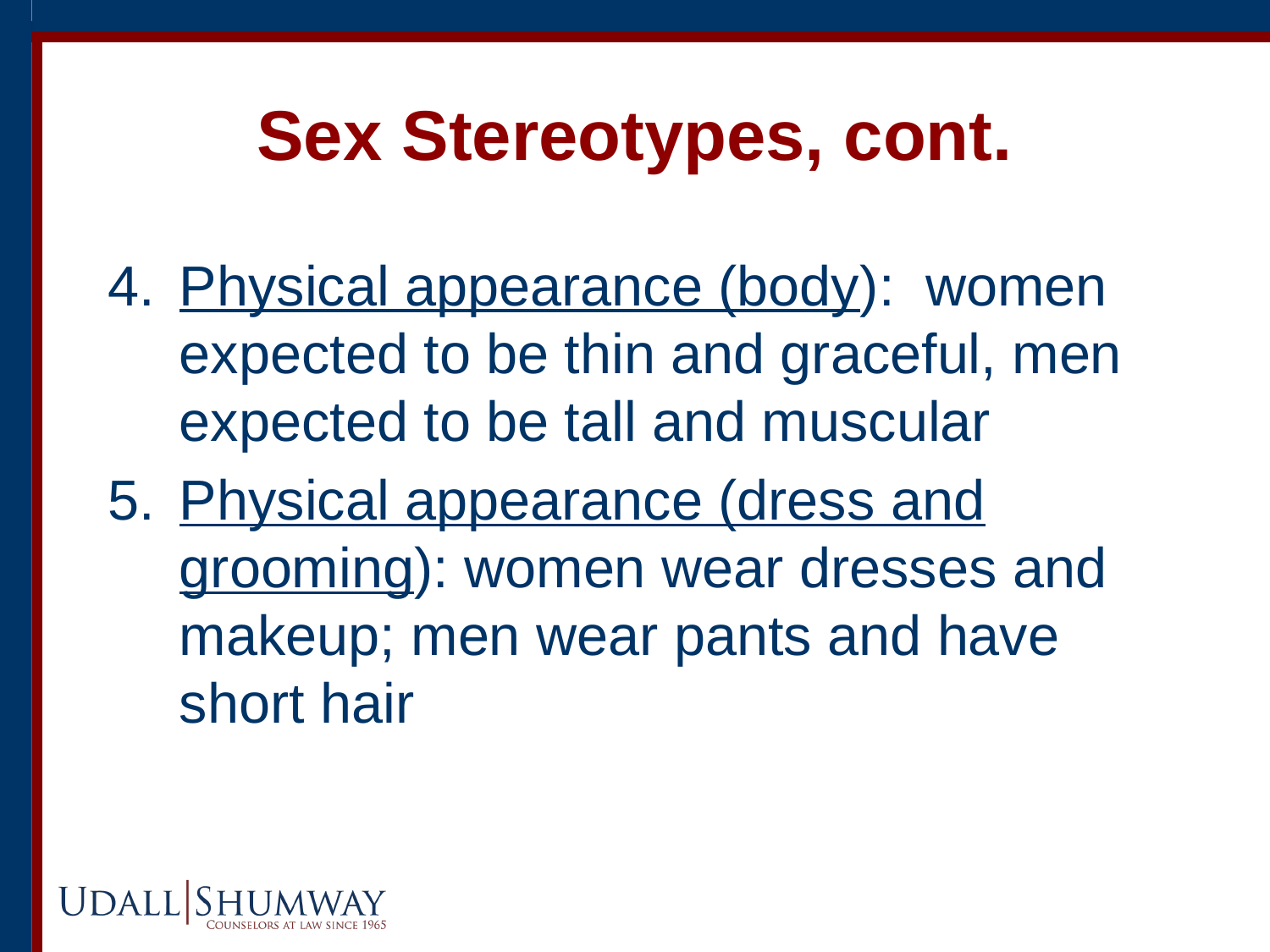

# Sex Stereotypes, cont.
Physical appearance (body):  women expected to be thin and graceful, men expected to be tall and muscular
Physical appearance (dress and grooming): women wear dresses and makeup; men wear pants and have short hair